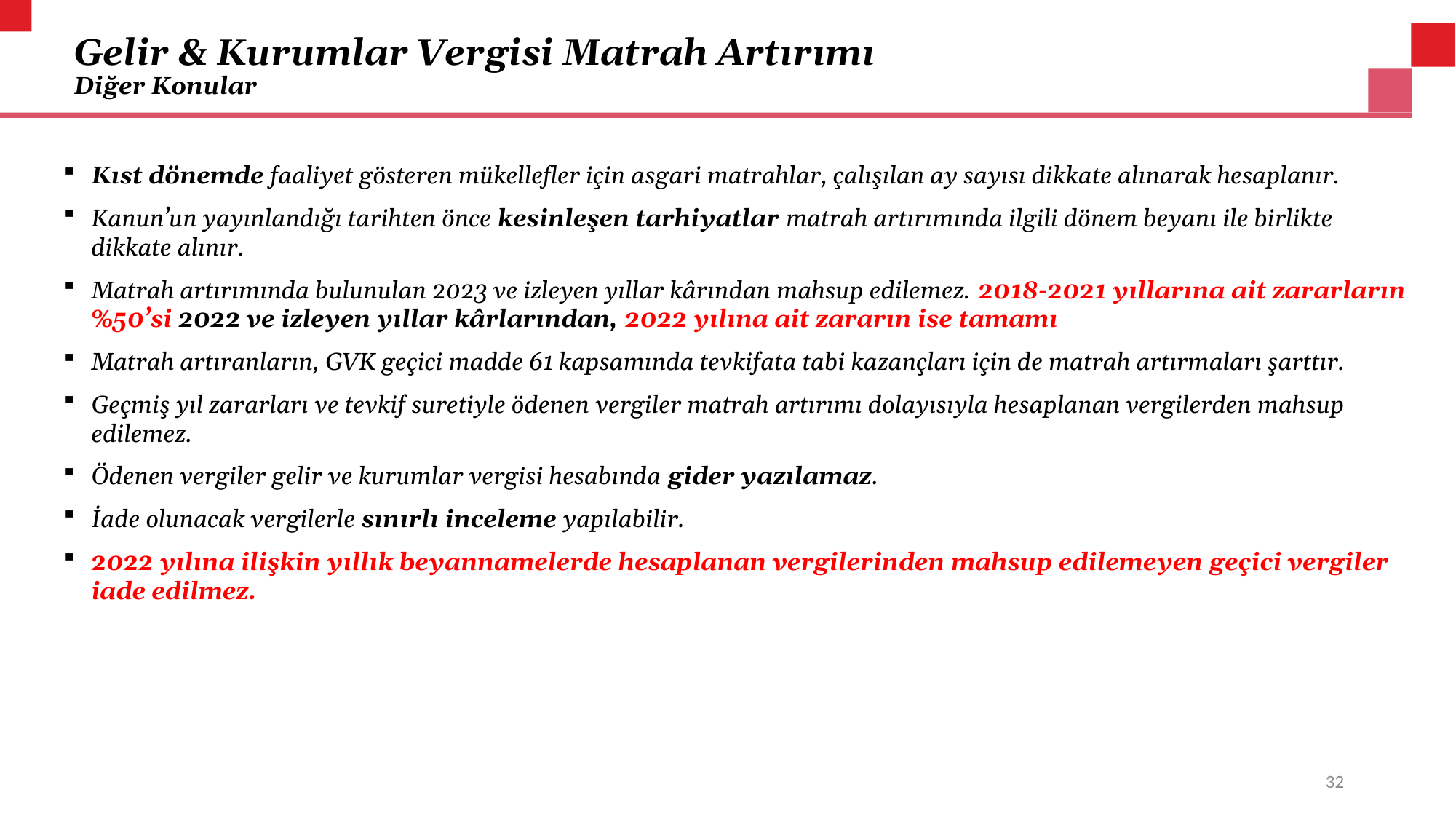

# Gelir & Kurumlar Vergisi Matrah Artırımı Diğer Konular

Kıst dönemde faaliyet gösteren mükellefler için asgari matrahlar, çalışılan ay sayısı dikkate alınarak hesaplanır.
Kanun’un yayınlandığı tarihten önce kesinleşen tarhiyatlar matrah artırımında ilgili dönem beyanı ile birlikte dikkate alınır.
Matrah artırımında bulunulan 2023 ve izleyen yıllar kârından mahsup edilemez. 2018-2021 yıllarına ait zararların %50’si 2022 ve izleyen yıllar kârlarından, 2022 yılına ait zararın ise tamamı
Matrah artıranların, GVK geçici madde 61 kapsamında tevkifata tabi kazançları için de matrah artırmaları şarttır.
Geçmiş yıl zararları ve tevkif suretiyle ödenen vergiler matrah artırımı dolayısıyla hesaplanan vergilerden mahsup edilemez.
Ödenen vergiler gelir ve kurumlar vergisi hesabında gider yazılamaz.
İade olunacak vergilerle sınırlı inceleme yapılabilir.
2022 yılına ilişkin yıllık beyannamelerde hesaplanan vergilerinden mahsup edilemeyen geçici vergiler iade edilmez.

32